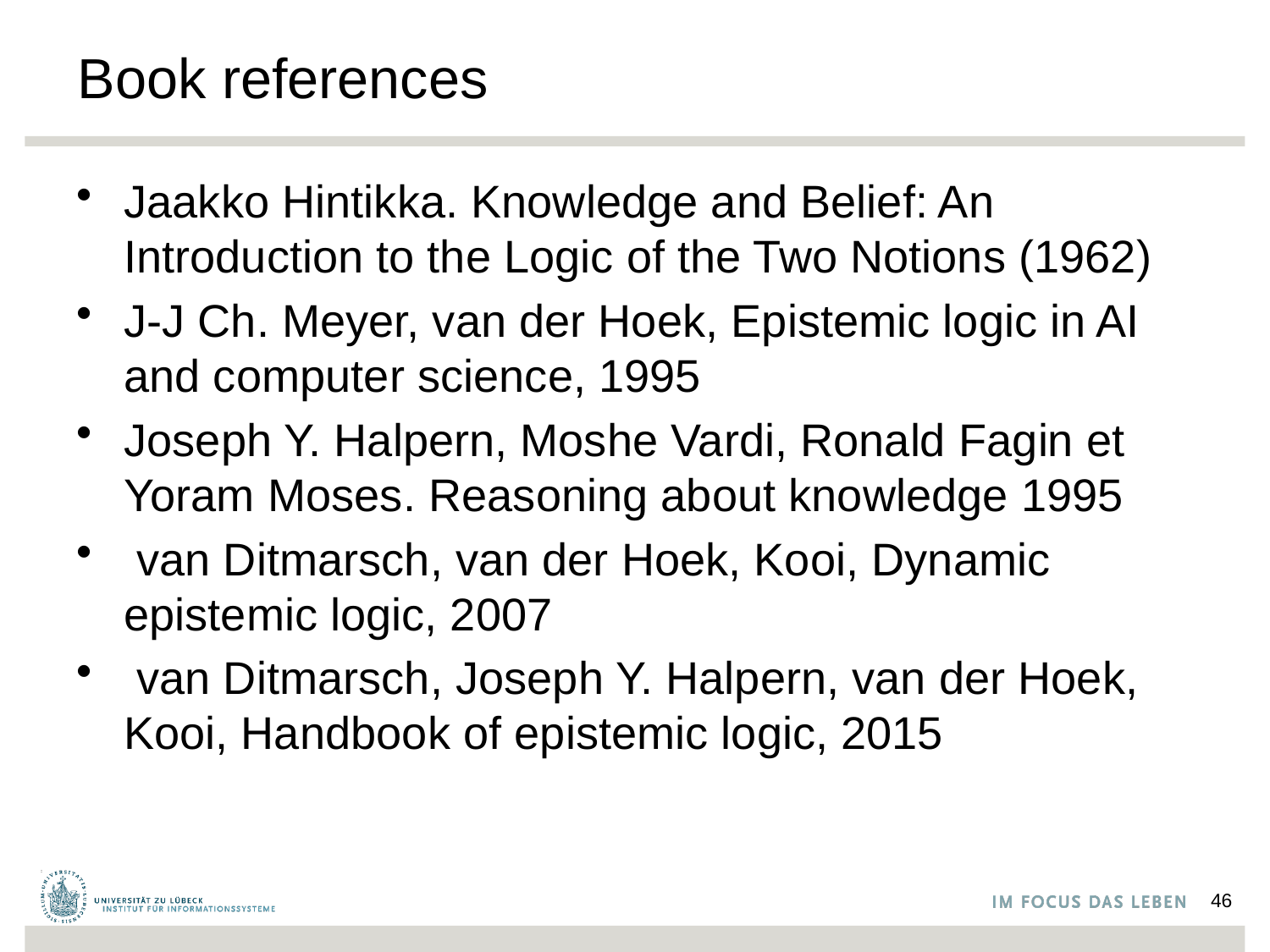

# Book references
Jaakko Hintikka. Knowledge and Belief: An Introduction to the Logic of the Two Notions (1962)
J-J Ch. Meyer, van der Hoek, Epistemic logic in AI and computer science, 1995
Joseph Y. Halpern, Moshe Vardi, Ronald Fagin et Yoram Moses. Reasoning about knowledge 1995
 van Ditmarsch, van der Hoek, Kooi, Dynamic epistemic logic, 2007
 van Ditmarsch, Joseph Y. Halpern, van der Hoek, Kooi, Handbook of epistemic logic, 2015

46